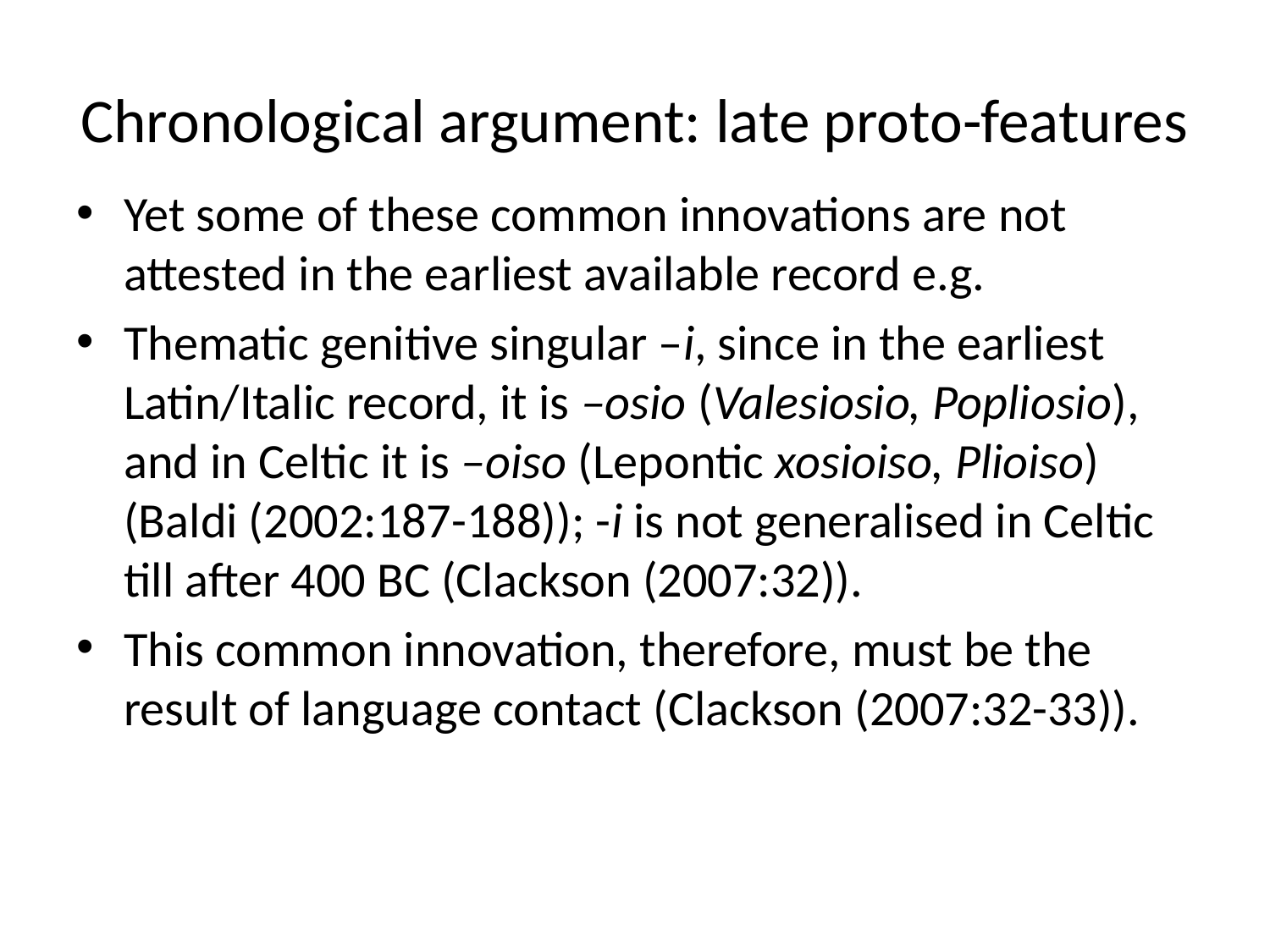

# Chronological argument: late proto-features
Yet some of these common innovations are not attested in the earliest available record e.g.
Thematic genitive singular –i, since in the earliest Latin/Italic record, it is –osio (Valesiosio, Popliosio), and in Celtic it is –oiso (Lepontic xosioiso, Plioiso) (Baldi (2002:187-188)); -i is not generalised in Celtic till after 400 BC (Clackson (2007:32)).
This common innovation, therefore, must be the result of language contact (Clackson (2007:32-33)).